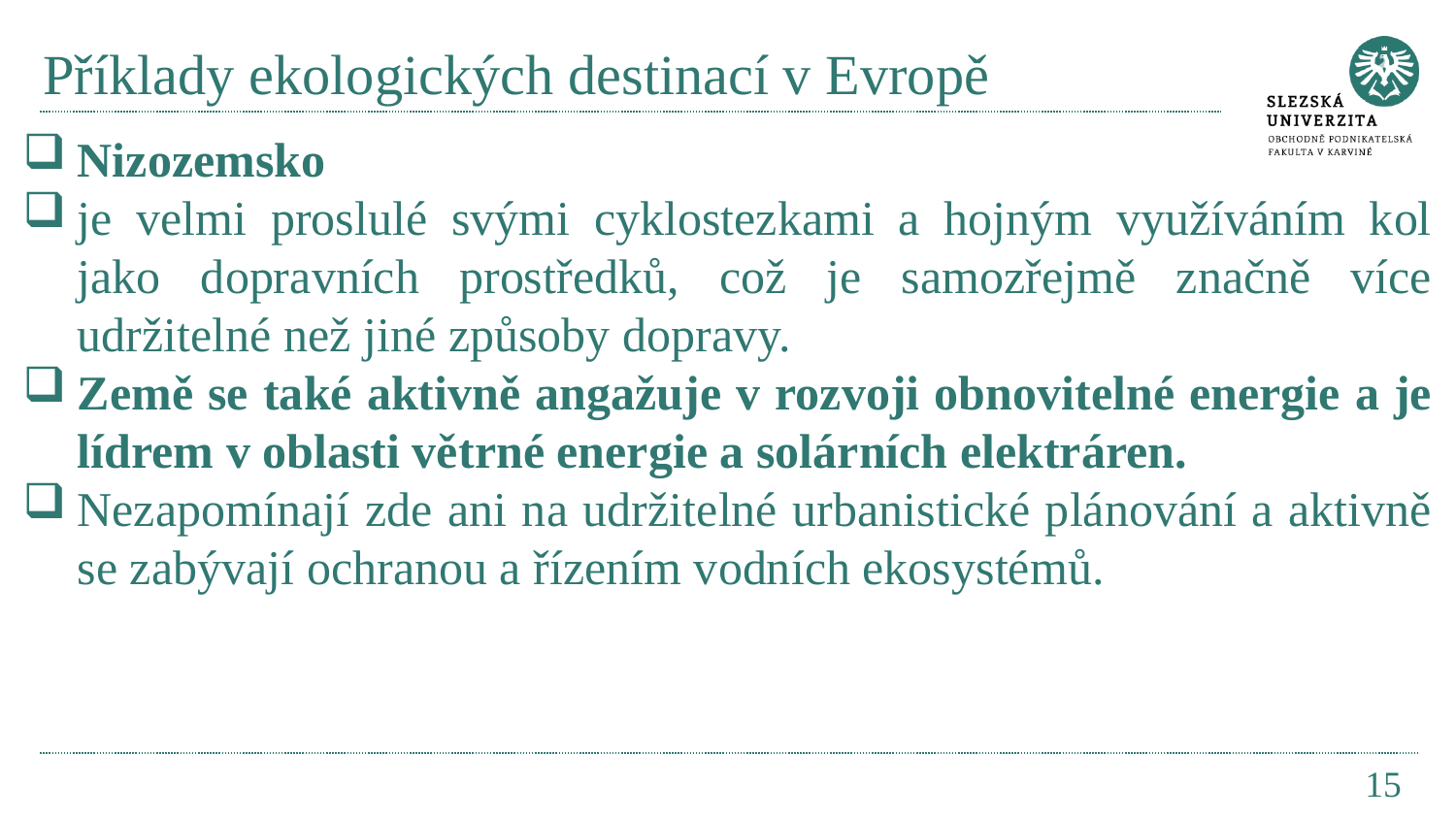

# Příklady ekologických destinací v Evropě
Nizozemsko
je velmi proslulé svými cyklostezkami a hojným využíváním kol jako dopravních prostředků, což je samozřejmě značně více udržitelné než jiné způsoby dopravy.
Země se také aktivně angažuje v rozvoji obnovitelné energie a je lídrem v oblasti větrné energie a solárních elektráren.
Nezapomínají zde ani na udržitelné urbanistické plánování a aktivně se zabývají ochranou a řízením vodních ekosystémů.

15